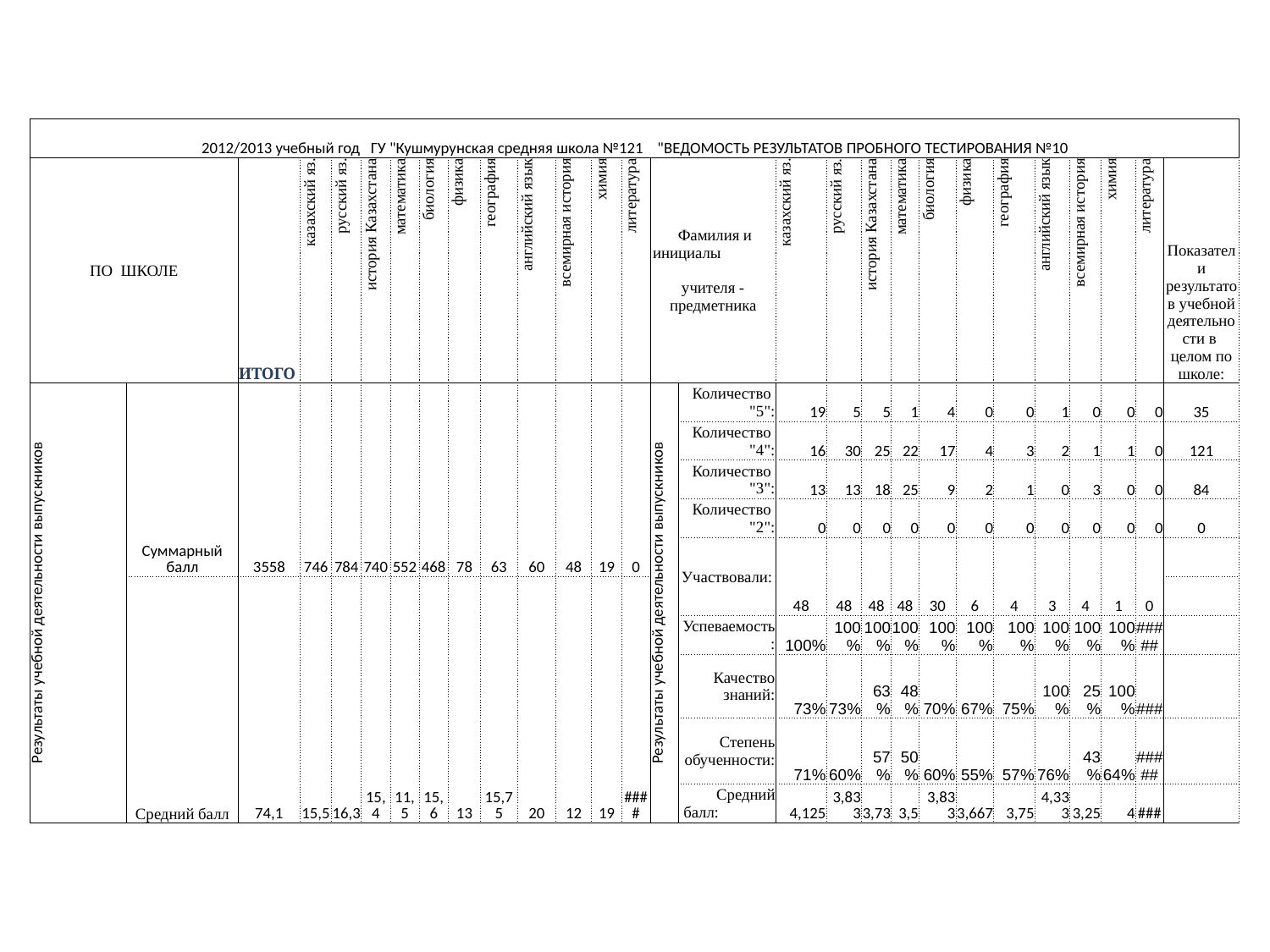

| 2012/2013 учебный год ГУ "Кушмурунская средняя школа №121 "ВЕДОМОСТЬ РЕЗУЛЬТАТОВ ПРОБНОГО ТЕСТИРОВАНИЯ №10 |  |  |  |  |  |  |  |  |  |  |  |  |  |  |  |  |  |  |  |  |  |  |  |  |  |  |  |
| --- | --- | --- | --- | --- | --- | --- | --- | --- | --- | --- | --- | --- | --- | --- | --- | --- | --- | --- | --- | --- | --- | --- | --- | --- | --- | --- | --- |
| ПО ШКОЛЕ |  | ИТОГО | казахский яз. | русский яз. | история Казахстана | математика | биология | физика | география | английский язык | всемирная история | химия | литература | Фамилия и инициалы учителя - предметника |  | казахский яз. | русский яз. | история Казахстана | математика | биология | физика | география | английский язык | всемирная история | химия | литература | Показатели результатов учебной деятельности в целом по школе: |
| Результаты учебной деятельности выпускников | Суммарный балл | 3558 | 746 | 784 | 740 | 552 | 468 | 78 | 63 | 60 | 48 | 19 | 0 | Результаты учебной деятельности выпускников | Количество "5": | 19 | 5 | 5 | 1 | 4 | 0 | 0 | 1 | 0 | 0 | 0 | 35 |
|  |  |  |  |  |  |  |  |  |  |  |  |  |  |  | Количество "4": | 16 | 30 | 25 | 22 | 17 | 4 | 3 | 2 | 1 | 1 | 0 | 121 |
|  |  |  |  |  |  |  |  |  |  |  |  |  |  |  | Количество "3": | 13 | 13 | 18 | 25 | 9 | 2 | 1 | 0 | 3 | 0 | 0 | 84 |
|  |  |  |  |  |  |  |  |  |  |  |  |  |  |  | Количество "2": | 0 | 0 | 0 | 0 | 0 | 0 | 0 | 0 | 0 | 0 | 0 | 0 |
|  |  |  |  |  |  |  |  |  |  |  |  |  |  |  | Участвовали: | 48 | 48 | 48 | 48 | 30 | 6 | 4 | 3 | 4 | 1 | 0 |  |
|  | Средний балл | 74,1 | 15,5 | 16,3 | 15,4 | 11,5 | 15,6 | 13 | 15,75 | 20 | 12 | 19 | #### |  |  |  |  |  |  |  |  |  |  |  |  |  |  |
|  |  |  |  |  |  |  |  |  |  |  |  |  |  |  | Успеваемость: | 100% | 100% | 100% | 100% | 100% | 100% | 100% | 100% | 100% | 100% | ##### |  |
|  |  |  |  |  |  |  |  |  |  |  |  |  |  |  | Качество знаний: | 73% | 73% | 63% | 48% | 70% | 67% | 75% | 100% | 25% | 100% | ### |  |
|  |  |  |  |  |  |  |  |  |  |  |  |  |  |  | Степень обученности: | 71% | 60% | 57% | 50% | 60% | 55% | 57% | 76% | 43% | 64% | ##### |  |
|  |  |  |  |  |  |  |  |  |  |  |  |  |  |  | Средний балл: | 4,125 | 3,833 | 3,73 | 3,5 | 3,833 | 3,667 | 3,75 | 4,333 | 3,25 | 4 | ### |  |